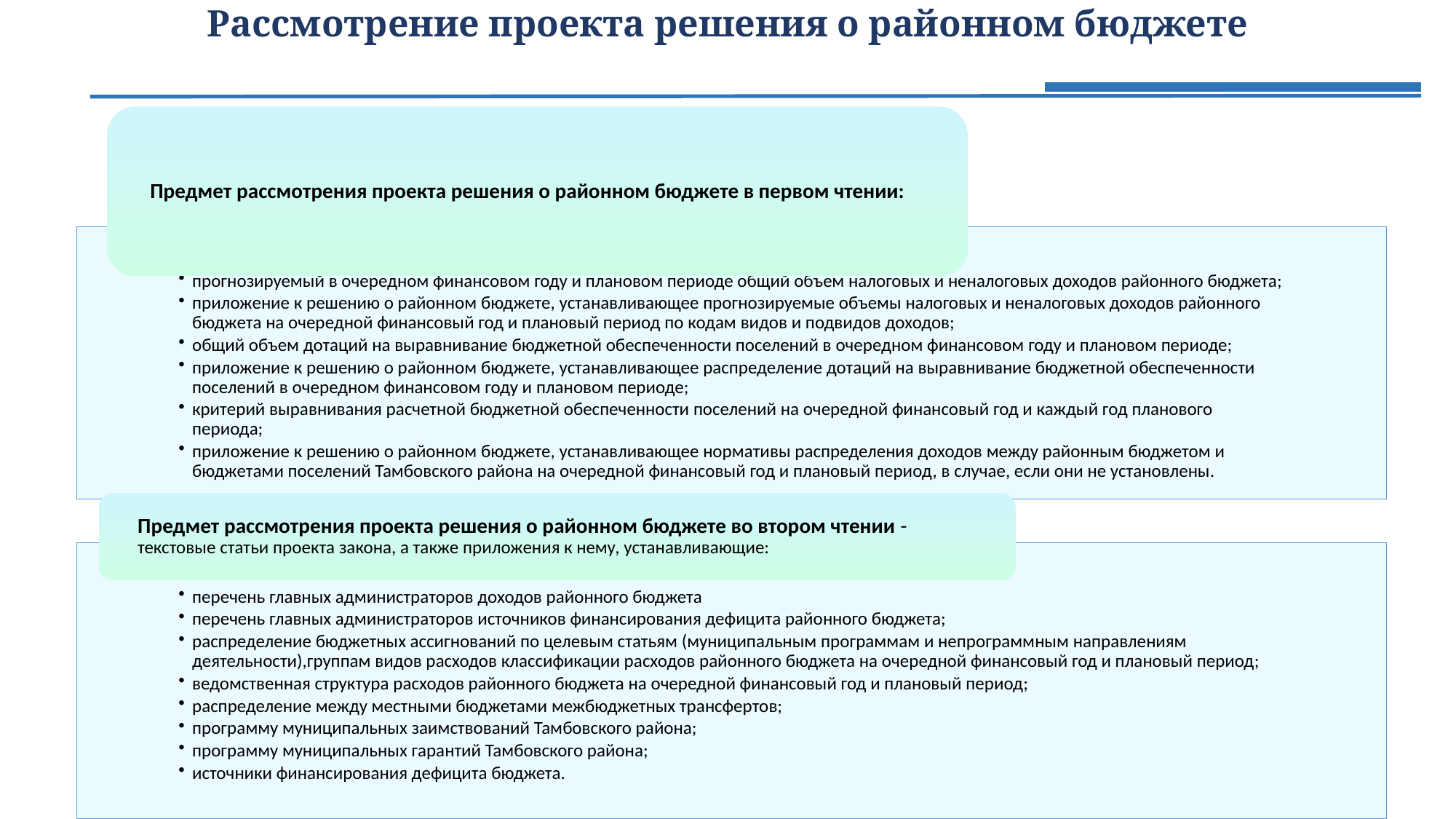

# Рассмотрение проекта решения о районном бюджете
прогнозируемый в очередном финансовом году и плановом периоде общий объем налоговых и неналоговых доходов районного бюджета;
приложение к решению о районном бюджете, устанавливающее прогнозируемые объемы налоговых и неналоговых доходов районного бюджета на очередной финансовый год и плановый период по кодам видов и подвидов доходов;
общий объем дотаций на выравнивание бюджетной обеспеченности поселений в очередном финансовом году и плановом периоде;
приложение к решению о районном бюджете, устанавливающее распределение дотаций на выравнивание бюджетной обеспеченности поселений в очередном финансовом году и плановом периоде;
критерий выравнивания расчетной бюджетной обеспеченности поселений на очередной финансовый год и каждый год планового периода;
приложение к решению о районном бюджете, устанавливающее нормативы распределения доходов между районным бюджетом и бюджетами поселений Тамбовского района на очередной финансовый год и плановый период, в случае, если они не установлены.
Предмет рассмотрения проекта решения о районном бюджете в первом чтении:
перечень главных администраторов доходов районного бюджета
перечень главных администраторов источников финансирования дефицита районного бюджета;
распределение бюджетных ассигнований по целевым статьям (муниципальным программам и непрограммным направлениям деятельности),группам видов расходов классификации расходов районного бюджета на очередной финансовый год и плановый период;
ведомственная структура расходов районного бюджета на очередной финансовый год и плановый период;
распределение между местными бюджетами межбюджетных трансфертов;
программу муниципальных заимствований Тамбовского района;
программу муниципальных гарантий Тамбовского района;
источники финансирования дефицита бюджета.
Предмет рассмотрения проекта решения о районном бюджете во втором чтении - текстовые статьи проекта закона, а также приложения к нему, устанавливающие: